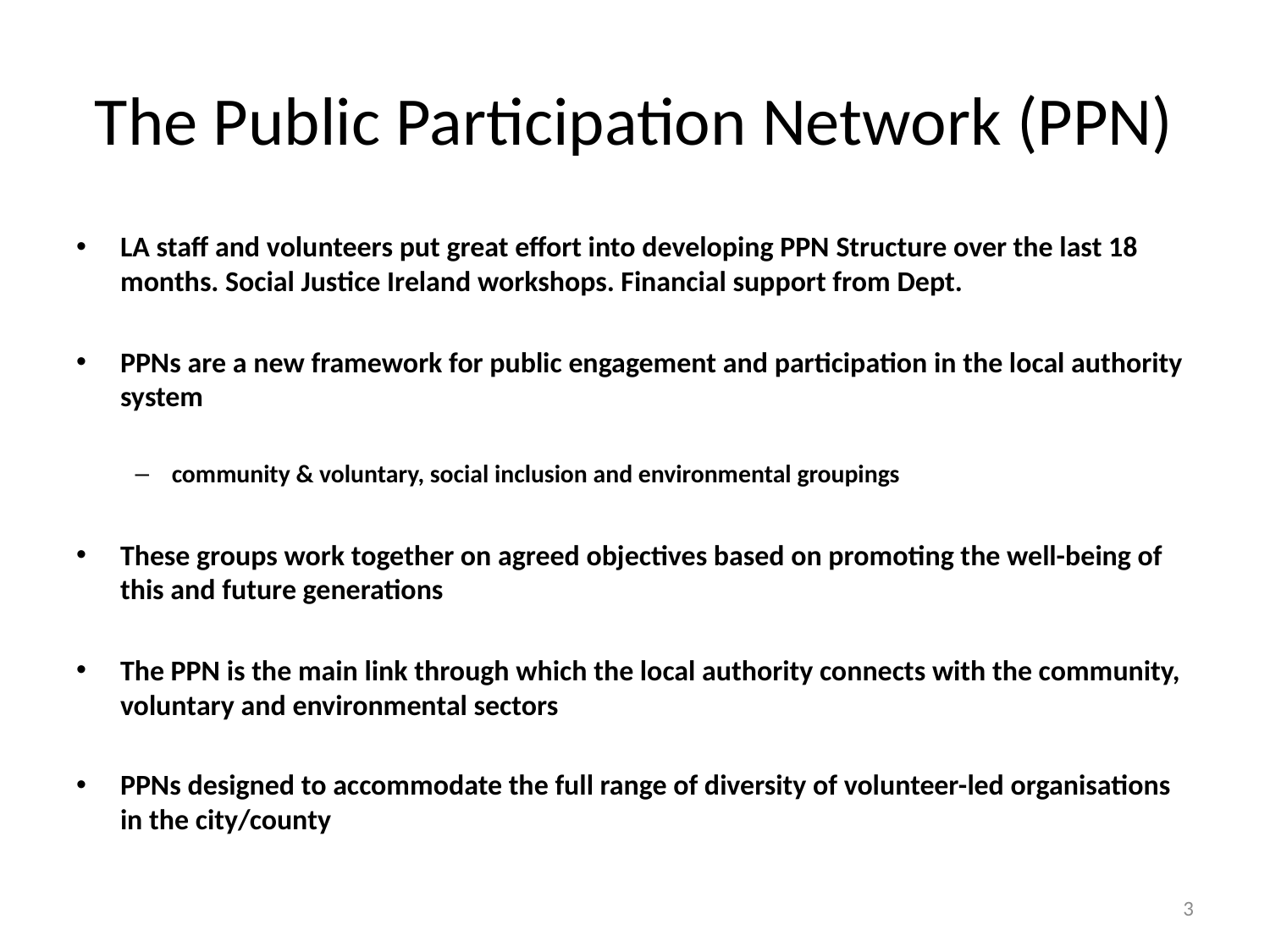

# The Public Participation Network (PPN)
LA staff and volunteers put great effort into developing PPN Structure over the last 18 months. Social Justice Ireland workshops. Financial support from Dept.

PPNs are a new framework for public engagement and participation in the local authority system

community & voluntary, social inclusion and environmental groupings

These groups work together on agreed objectives based on promoting the well-being of this and future generations

The PPN is the main link through which the local authority connects with the community, voluntary and environmental sectors

PPNs designed to accommodate the full range of diversity of volunteer-led organisations in the city/county

3